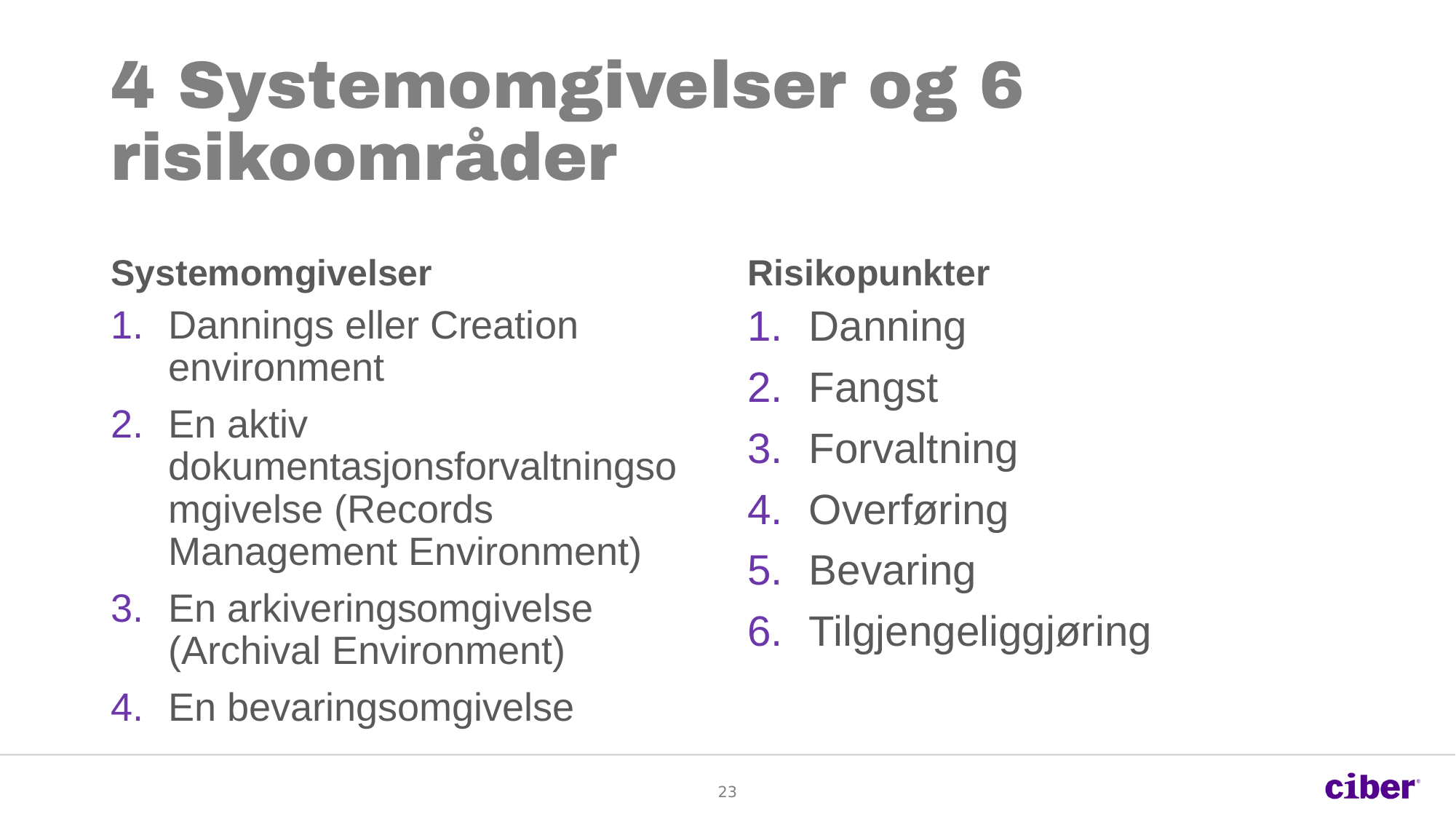

# 4 Systemomgivelser og 6 risikoområder
Systemomgivelser
Risikopunkter
Dannings eller Creation environment
En aktiv dokumentasjonsforvaltningsomgivelse (Records Management Environment)
En arkiveringsomgivelse (Archival Environment)
En bevaringsomgivelse
Danning
Fangst
Forvaltning
Overføring
Bevaring
Tilgjengeliggjøring
23